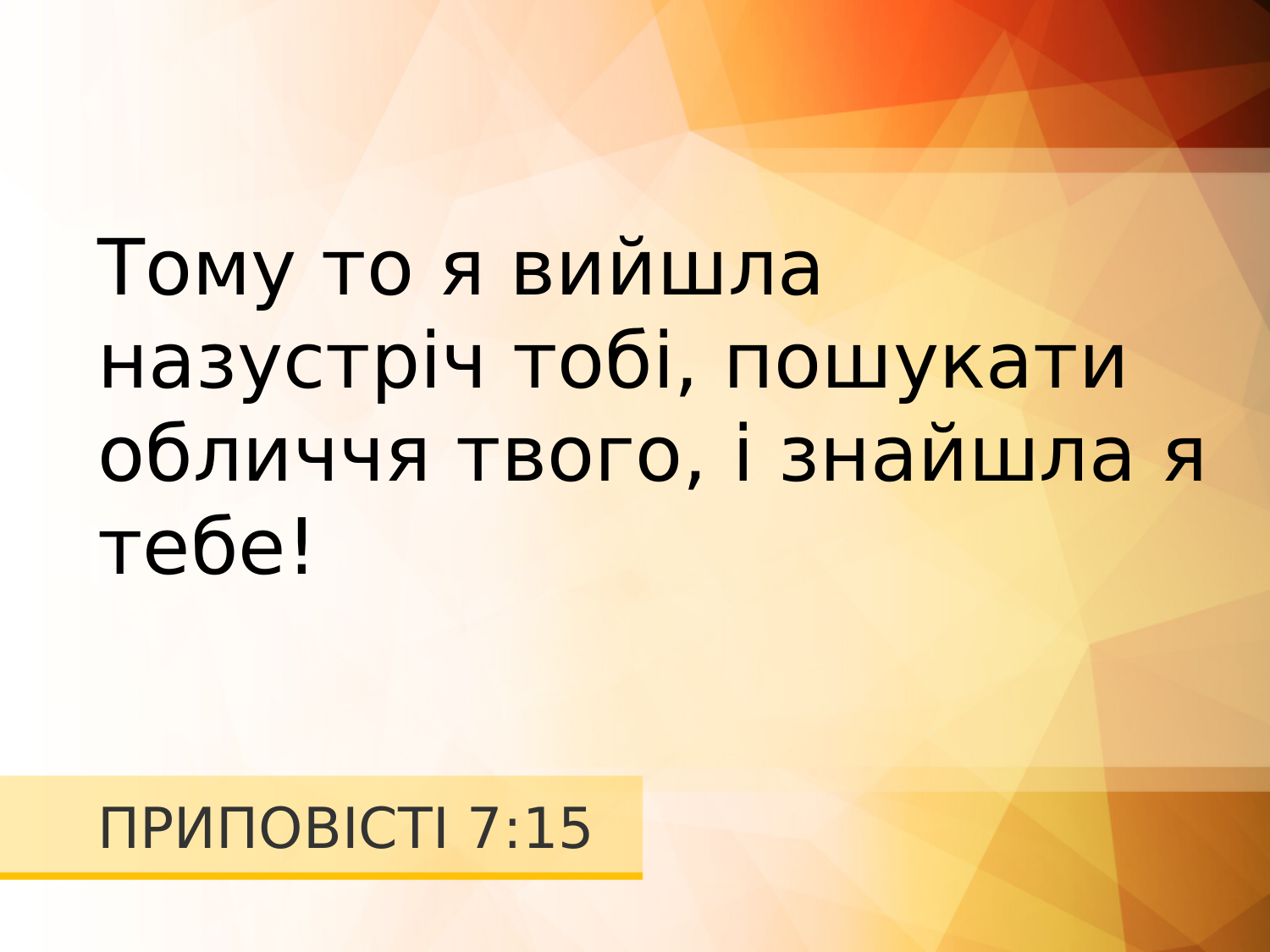

Тому то я вийшла назустріч тобі, пошукати обличчя твого, і знайшла я тебе!
# ПРИПОВІСТІ 7:15